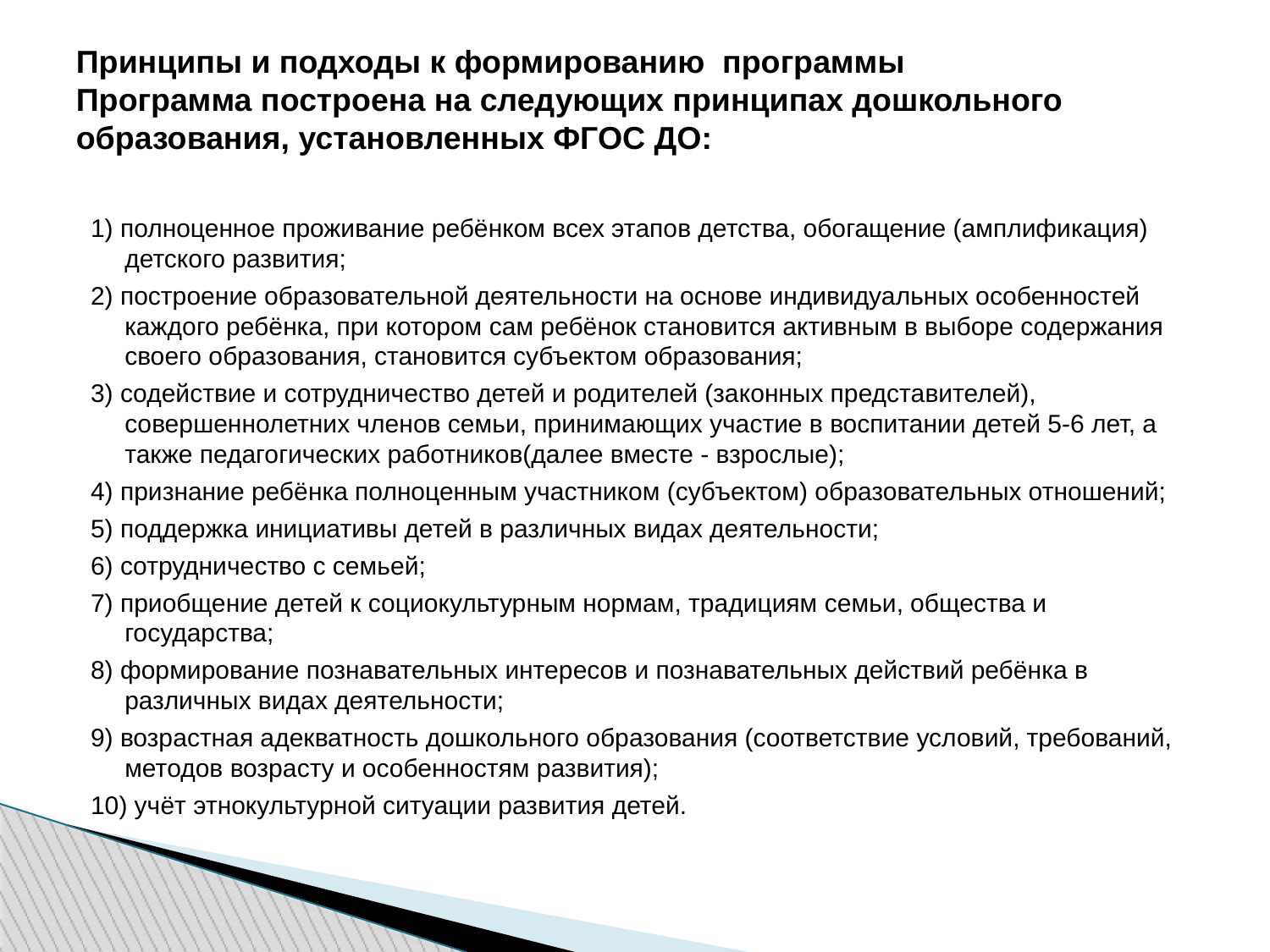

Принципы и подходы к формированию  программы
Программа построена на следующих принципах дошкольного образования, установленных ФГОС ДО:
1) полноценное проживание ребёнком всех этапов детства, обогащение (амплификация) детского развития;
2) построение образовательной деятельности на основе индивидуальных особенностей каждого ребёнка, при котором сам ребёнок становится активным в выборе содержания своего образования, становится субъектом образования;
3) содействие и сотрудничество детей и родителей (законных представителей), совершеннолетних членов семьи, принимающих участие в воспитании детей 5-6 лет, а также педагогических работников(далее вместе - взрослые);
4) признание ребёнка полноценным участником (субъектом) образовательных отношений;
5) поддержка инициативы детей в различных видах деятельности;
6) сотрудничество с семьей;
7) приобщение детей к социокультурным нормам, традициям семьи, общества и государства;
8) формирование познавательных интересов и познавательных действий ребёнка в различных видах деятельности;
9) возрастная адекватность дошкольного образования (соответствие условий, требований, методов возрасту и особенностям развития);
10) учёт этнокультурной ситуации развития детей.